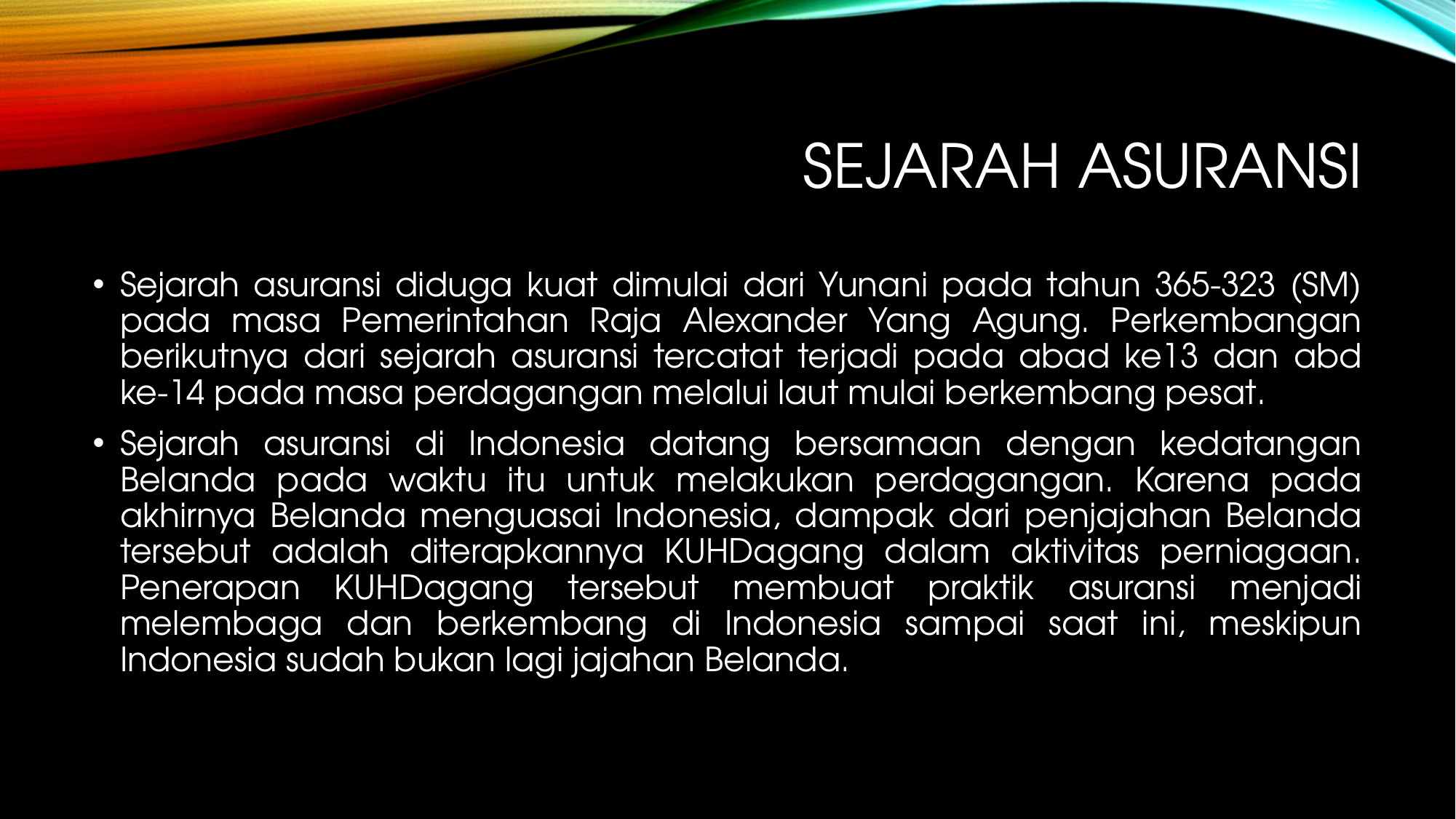

# Sejarah asuransi
Sejarah asuransi diduga kuat dimulai dari Yunani pada tahun 365-323 (SM) pada masa Pemerintahan Raja Alexander Yang Agung. Perkembangan berikutnya dari sejarah asuransi tercatat terjadi pada abad ke13 dan abd ke-14 pada masa perdagangan melalui laut mulai berkembang pesat.
Sejarah asuransi di Indonesia datang bersamaan dengan kedatangan Belanda pada waktu itu untuk melakukan perdagangan. Karena pada akhirnya Belanda menguasai Indonesia, dampak dari penjajahan Belanda tersebut adalah diterapkannya KUHDagang dalam aktivitas perniagaan. Penerapan KUHDagang tersebut membuat praktik asuransi menjadi melembaga dan berkembang di Indonesia sampai saat ini, meskipun Indonesia sudah bukan lagi jajahan Belanda.